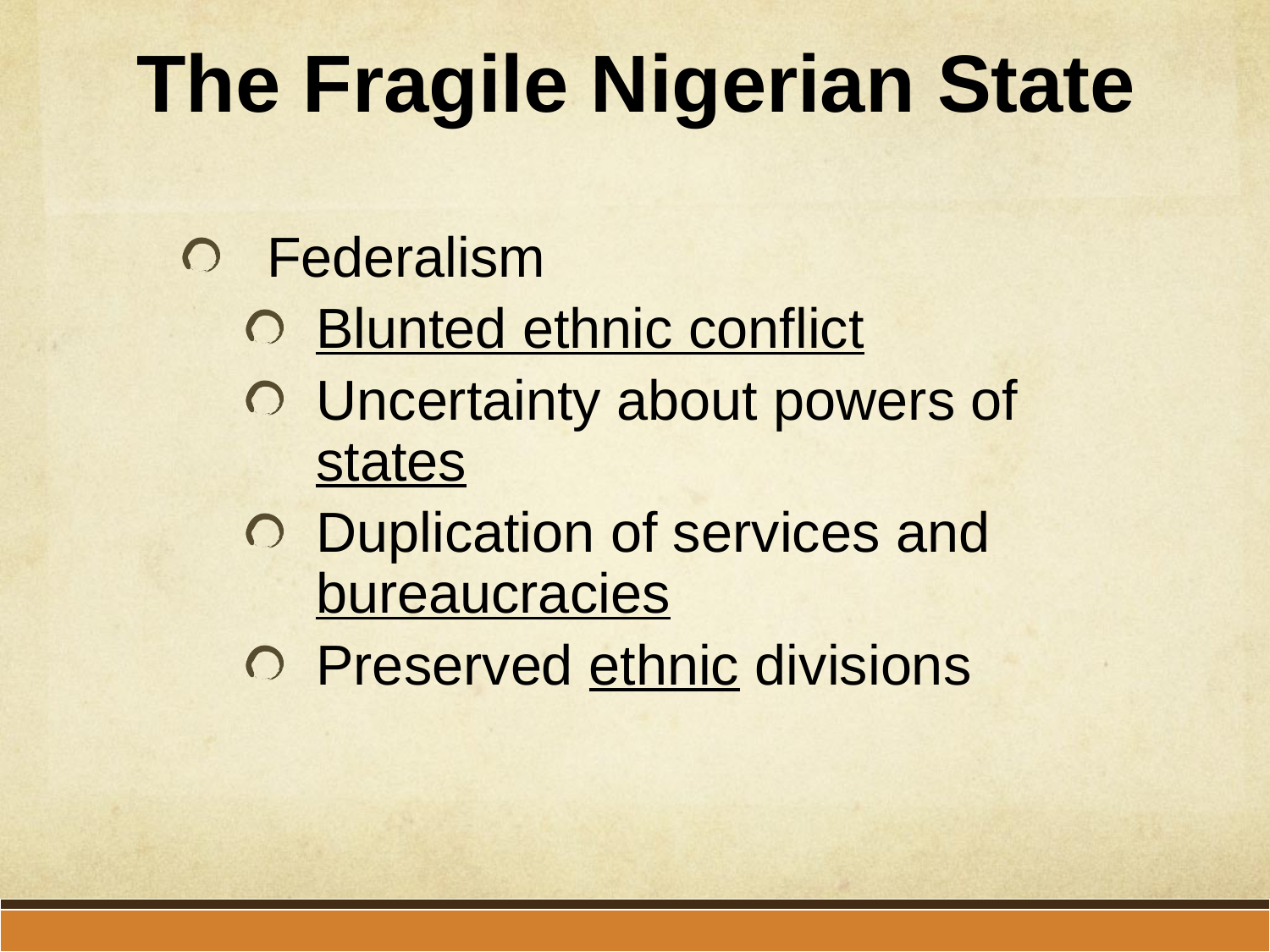

# The Fragile Nigerian State
Federalism
Blunted ethnic conflict
Uncertainty about powers of states
Duplication of services and bureaucracies
Preserved ethnic divisions